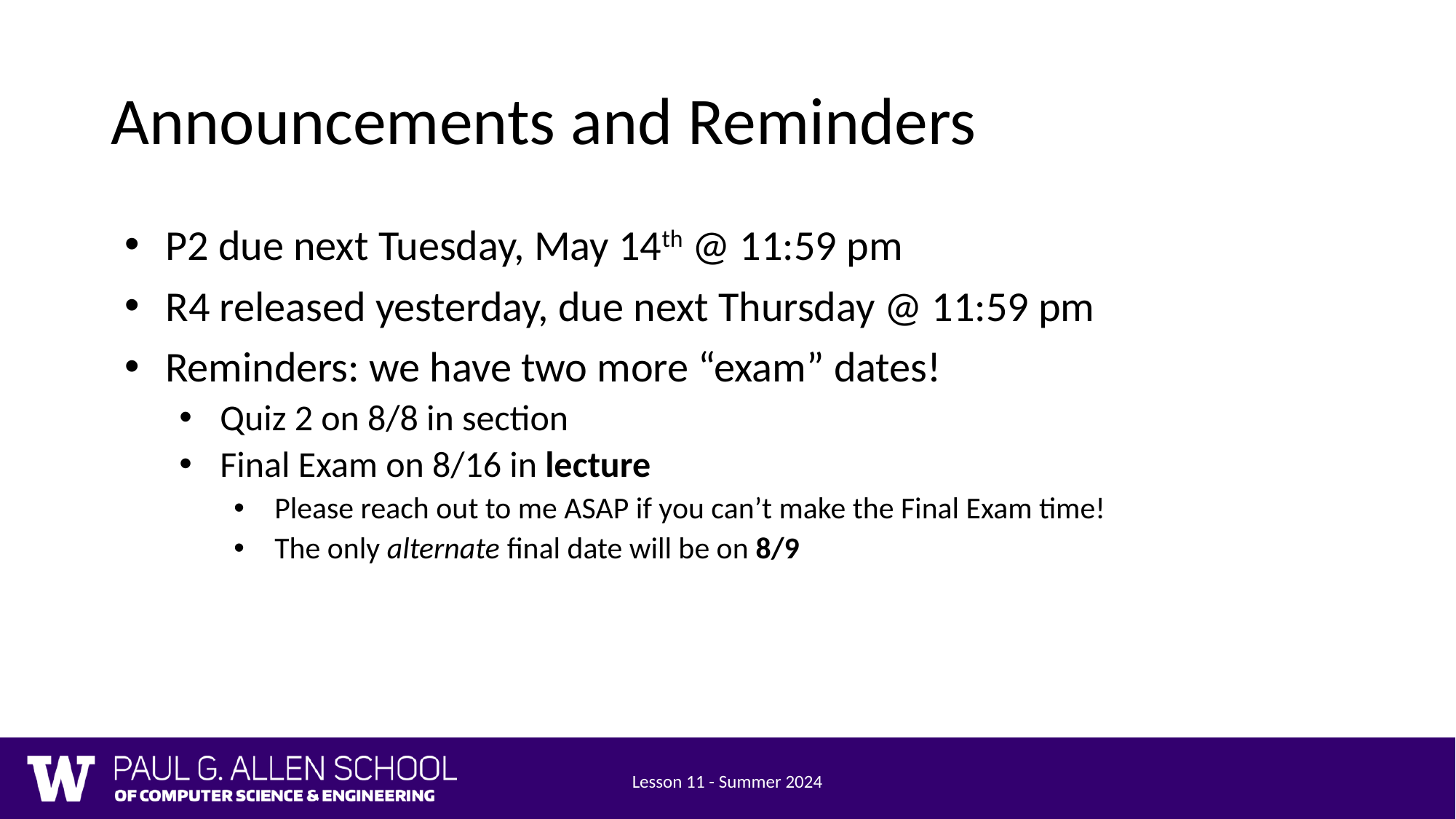

# Announcements and Reminders
P2 due next Tuesday, May 14th @ 11:59 pm
R4 released yesterday, due next Thursday @ 11:59 pm
Reminders: we have two more “exam” dates!
Quiz 2 on 8/8 in section
Final Exam on 8/16 in lecture
Please reach out to me ASAP if you can’t make the Final Exam time!
The only alternate final date will be on 8/9
Lesson 11 - Summer 2024